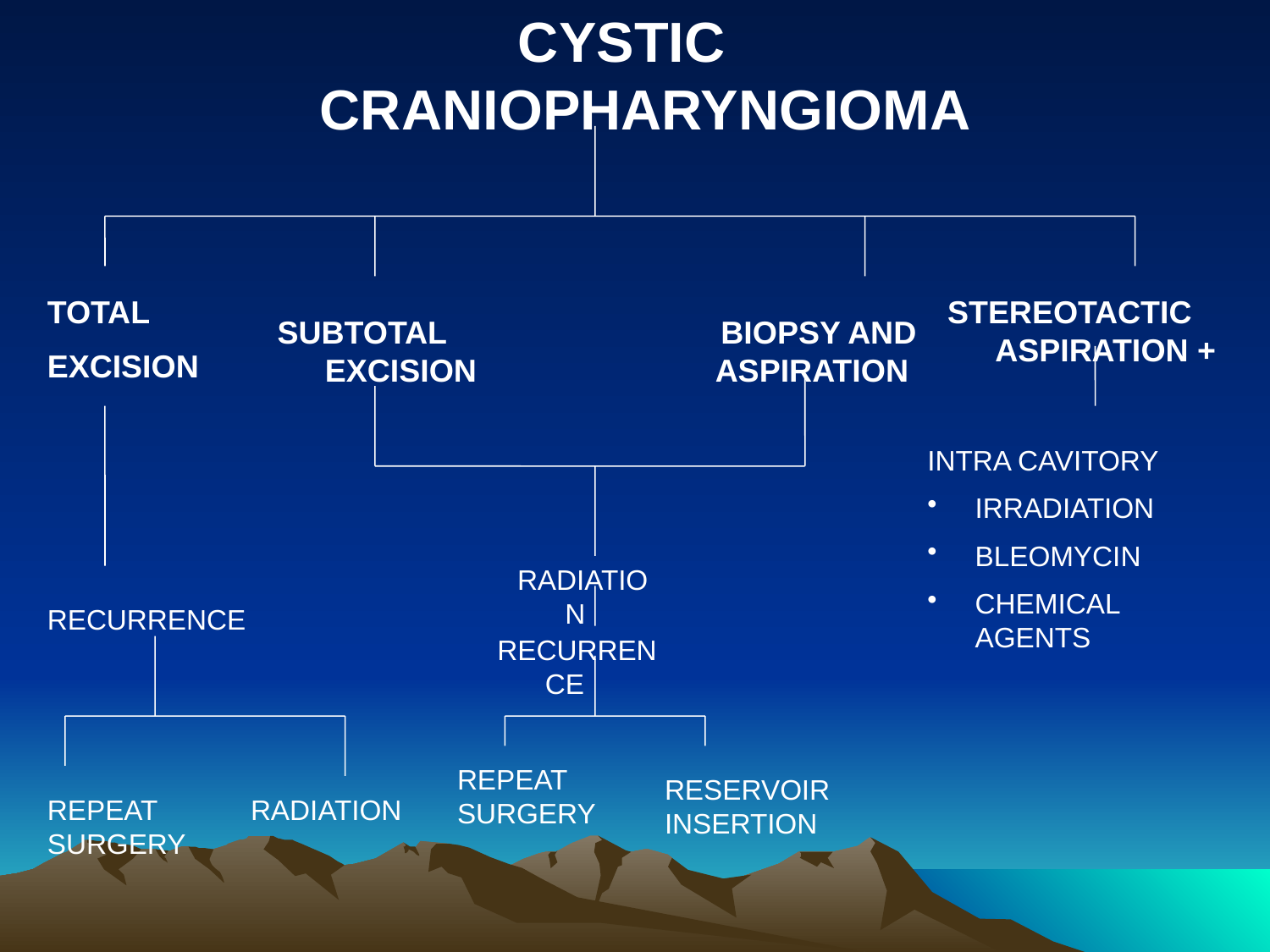

CYSTIC CRANIOPHARYNGIOMA

TOTAL
EXCISION
STEREOTACTIC ASPIRATION +
SUBTOTAL EXCISION
      BIOPSY AND ASPIRATION

INTRA CAVITORY
IRRADIATION
BLEOMYCIN
CHEMICAL AGENTS

RADIATION

RECURRENCE
RECURRENCE

REPEAT
SURGERY
RESERVOIR
INSERTION
REPEAT
SURGERY
RADIATION